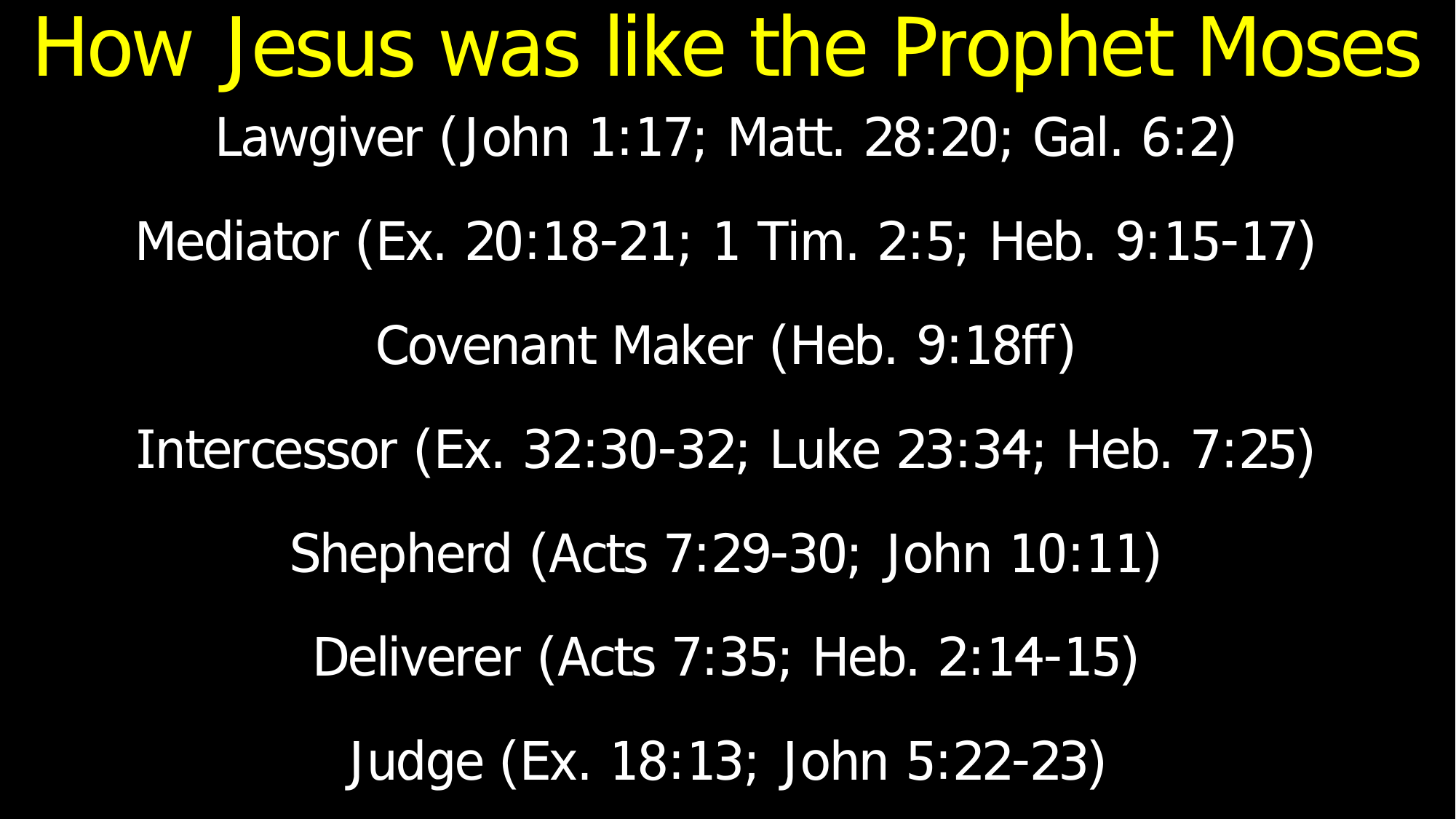

# How Jesus was like the Prophet Moses
Lawgiver (John 1:17; Matt. 28:20; Gal. 6:2)

Mediator (Ex. 20:18-21; 1 Tim. 2:5; Heb. 9:15-17)

Covenant Maker (Heb. 9:18ff)

Intercessor (Ex. 32:30-32; Luke 23:34; Heb. 7:25)

Shepherd (Acts 7:29-30; John 10:11)

Deliverer (Acts 7:35; Heb. 2:14-15)

Judge (Ex. 18:13; John 5:22-23)